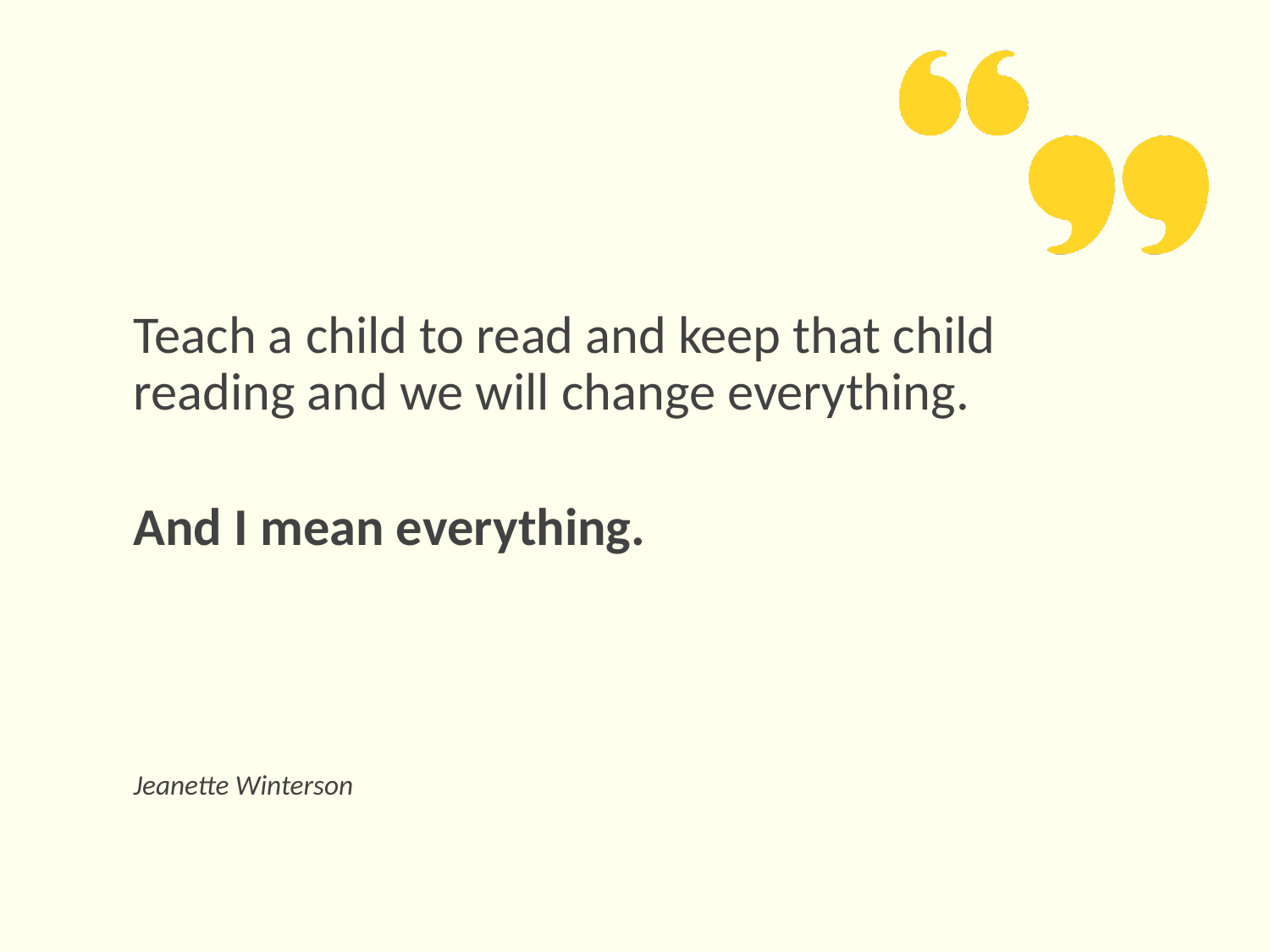

Teach a child to read and keep that child reading and we will change everything.

And I mean everything.
Jeanette Winterson